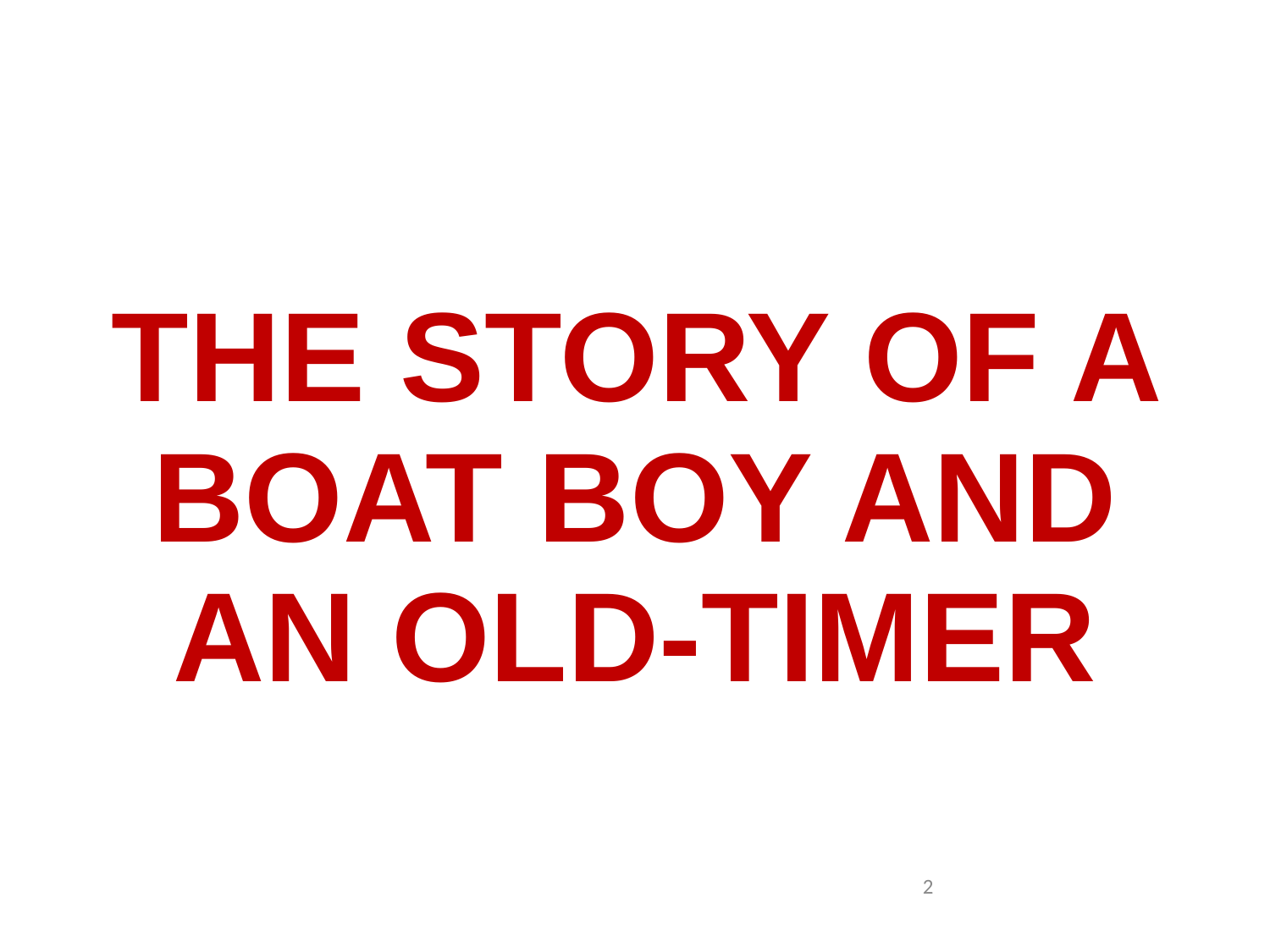

2
# THE STORY OF A BOAT BOY AND AN OLD-TIMER